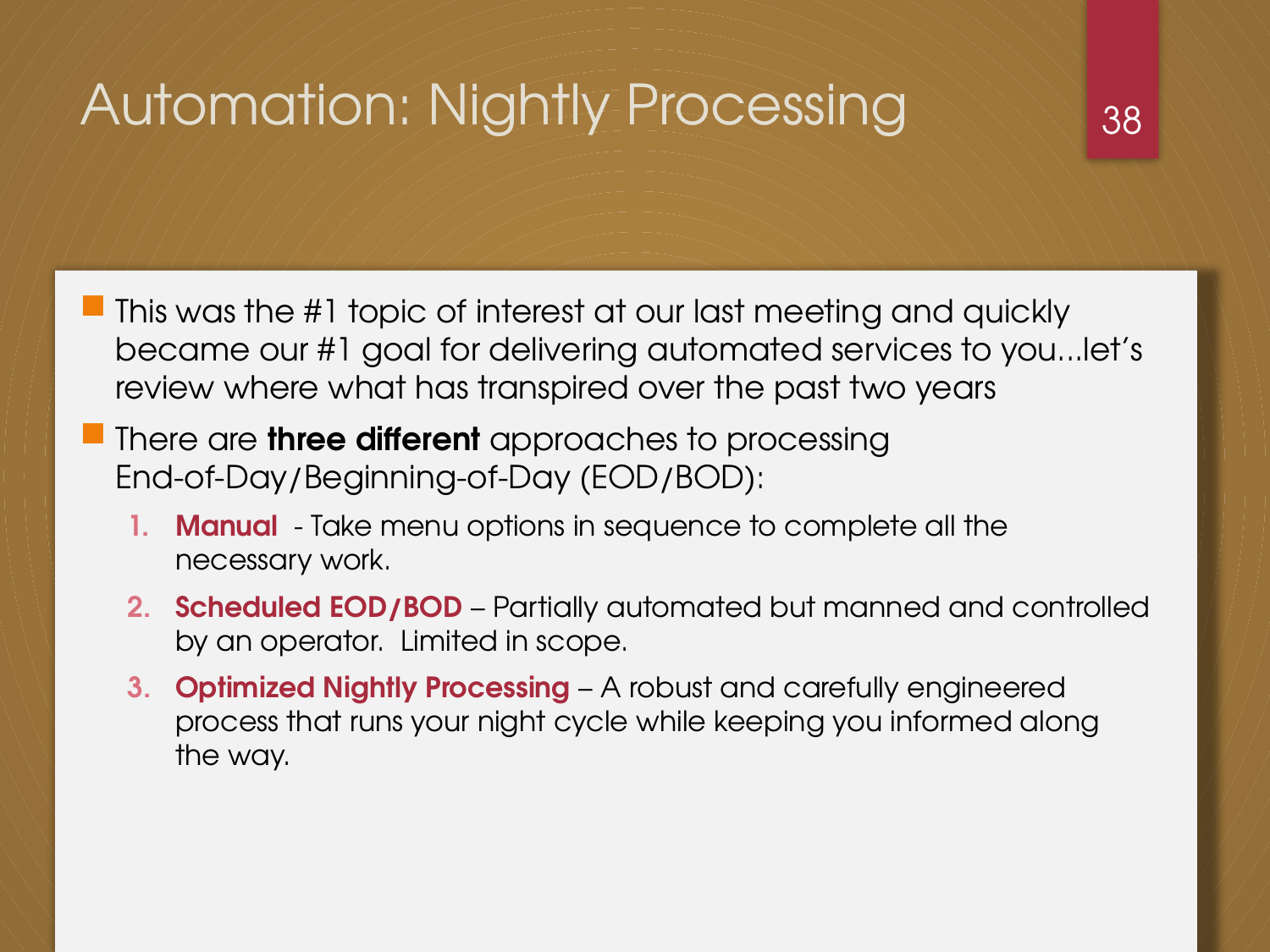

38
# Automation: Nightly Processing
This was the #1 topic of interest at our last meeting and quickly became our #1 goal for delivering automated services to you...let’s review where what has transpired over the past two years
There are three different approaches to processing End-of-Day/Beginning-of-Day (EOD/BOD):
Manual  - Take menu options in sequence to complete all the necessary work.
Scheduled EOD/BOD – Partially automated but manned and controlled by an operator.  Limited in scope.
Optimized Nightly Processing – A robust and carefully engineered process that runs your night cycle while keeping you informed along the way.